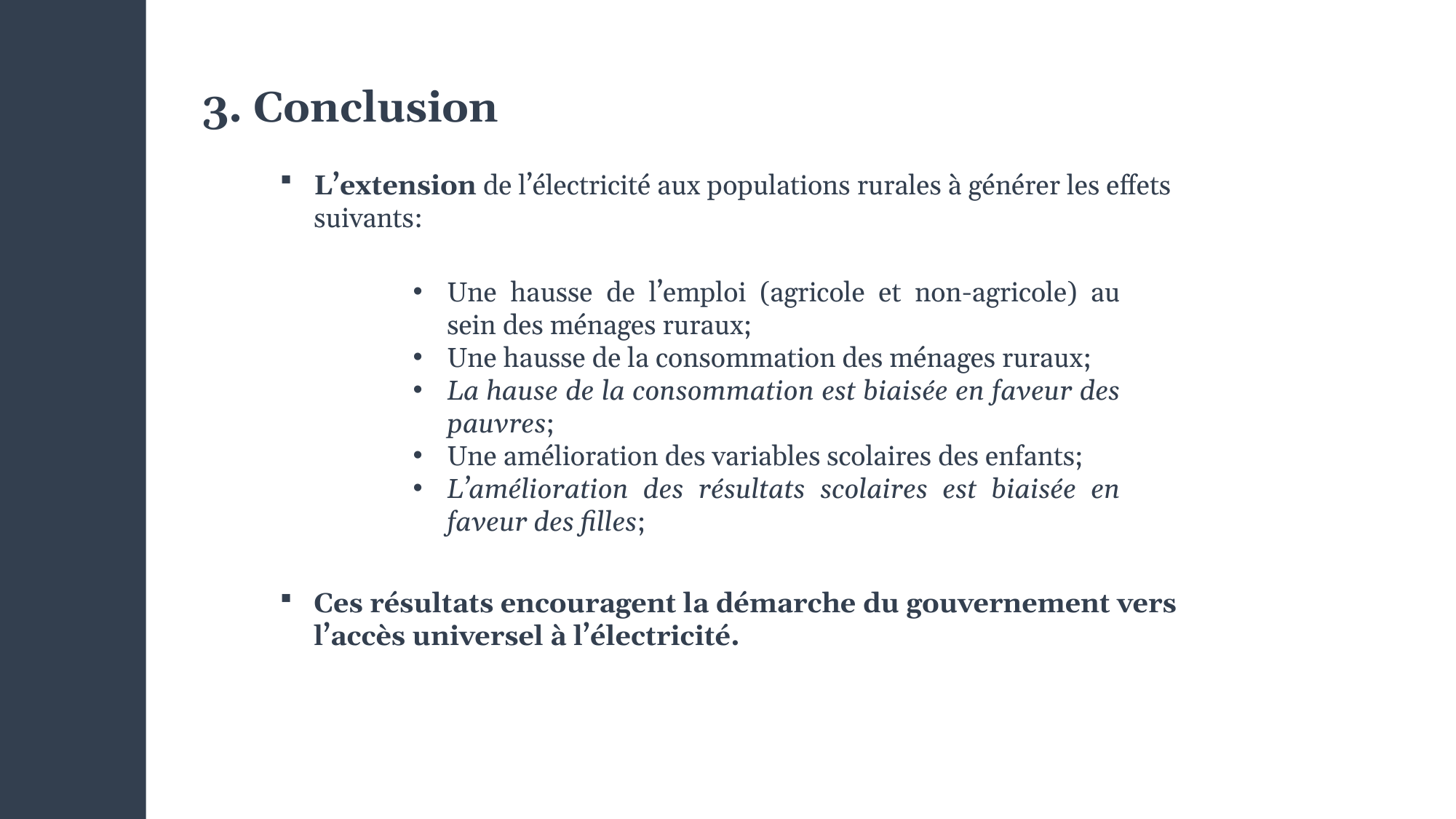

3. Conclusion
L’extension de l’électricité aux populations rurales à générer les effets suivants:
Une hausse de l’emploi (agricole et non-agricole) au sein des ménages ruraux;
Une hausse de la consommation des ménages ruraux;
La hause de la consommation est biaisée en faveur des pauvres;
Une amélioration des variables scolaires des enfants;
L’amélioration des résultats scolaires est biaisée en faveur des filles;
Ces résultats encouragent la démarche du gouvernement vers l’accès universel à l’électricité.